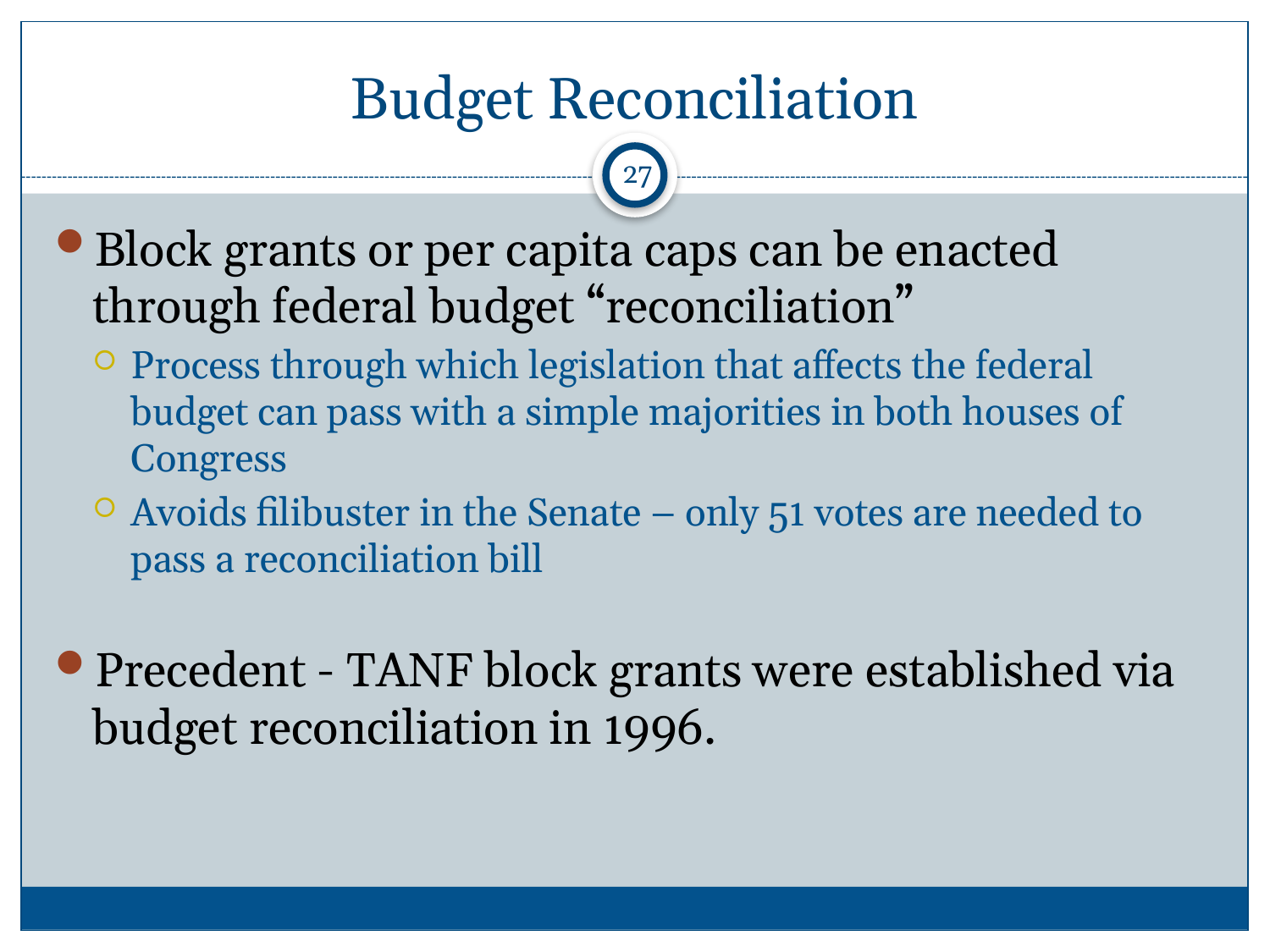

# Budget Reconciliation
27
Block grants or per capita caps can be enacted through federal budget “reconciliation”
Process through which legislation that affects the federal budget can pass with a simple majorities in both houses of Congress
Avoids filibuster in the Senate – only 51 votes are needed to pass a reconciliation bill

Precedent - TANF block grants were established via budget reconciliation in 1996.